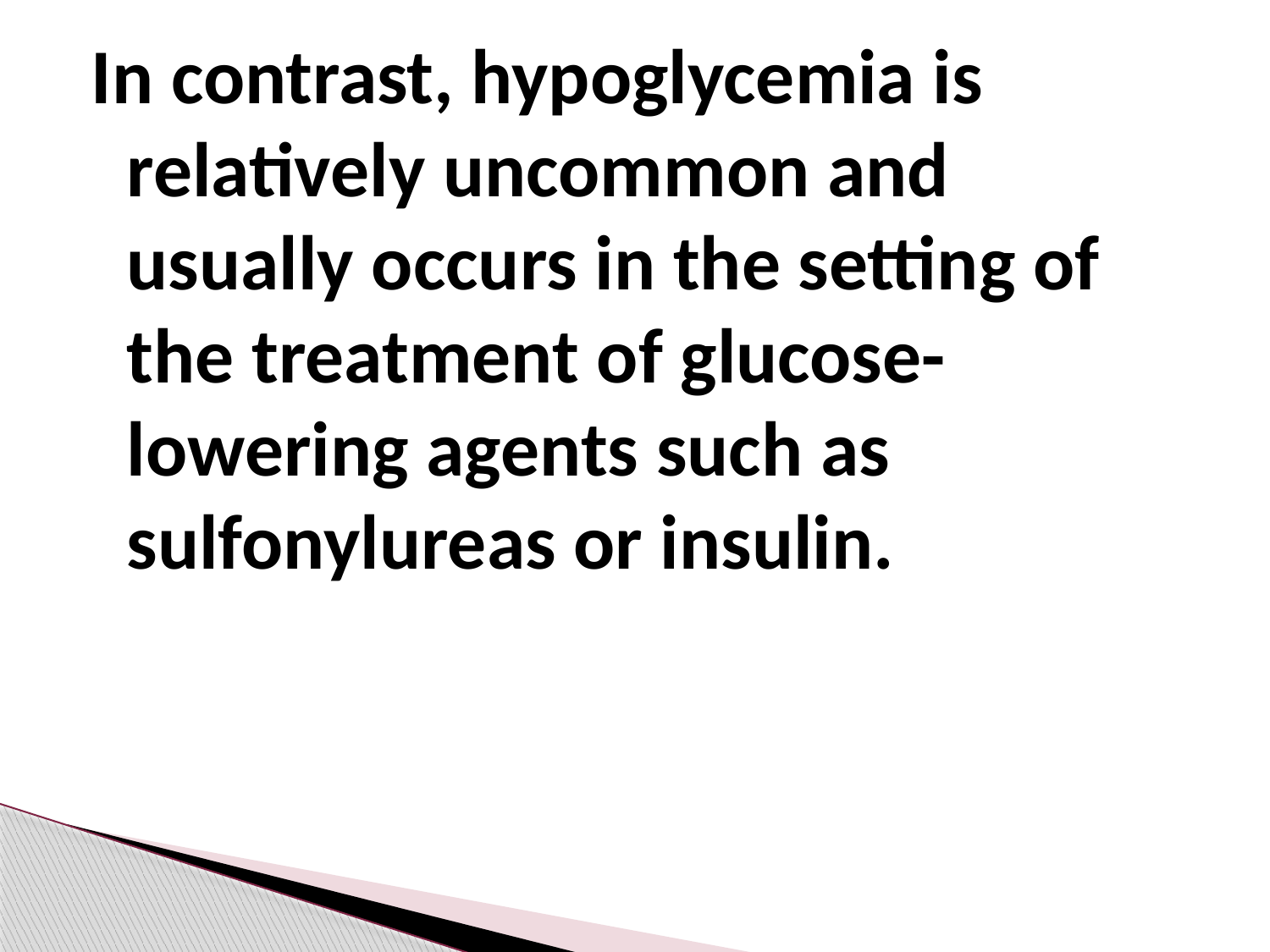

In contrast, hypoglycemia is relatively uncommon and usually occurs in the setting of the treatment of glucose-lowering agents such as sulfonylureas or insulin.